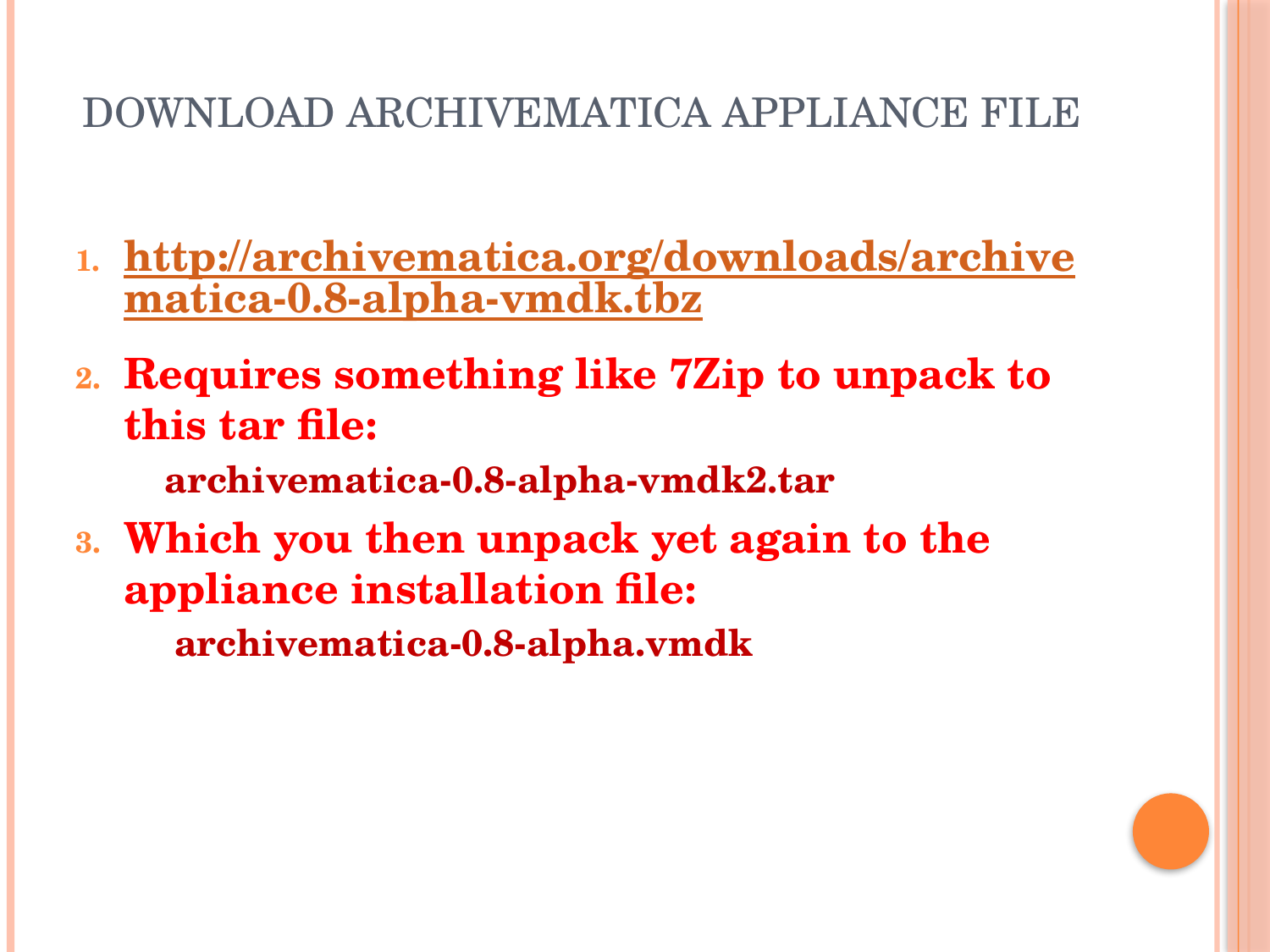

# Download Archivematica appliance file
http://archivematica.org/downloads/archivematica-0.8-alpha-vmdk.tbz
Requires something like 7Zip to unpack to this tar file:
archivematica-0.8-alpha-vmdk2.tar
Which you then unpack yet again to the appliance installation file:
	archivematica-0.8-alpha.vmdk